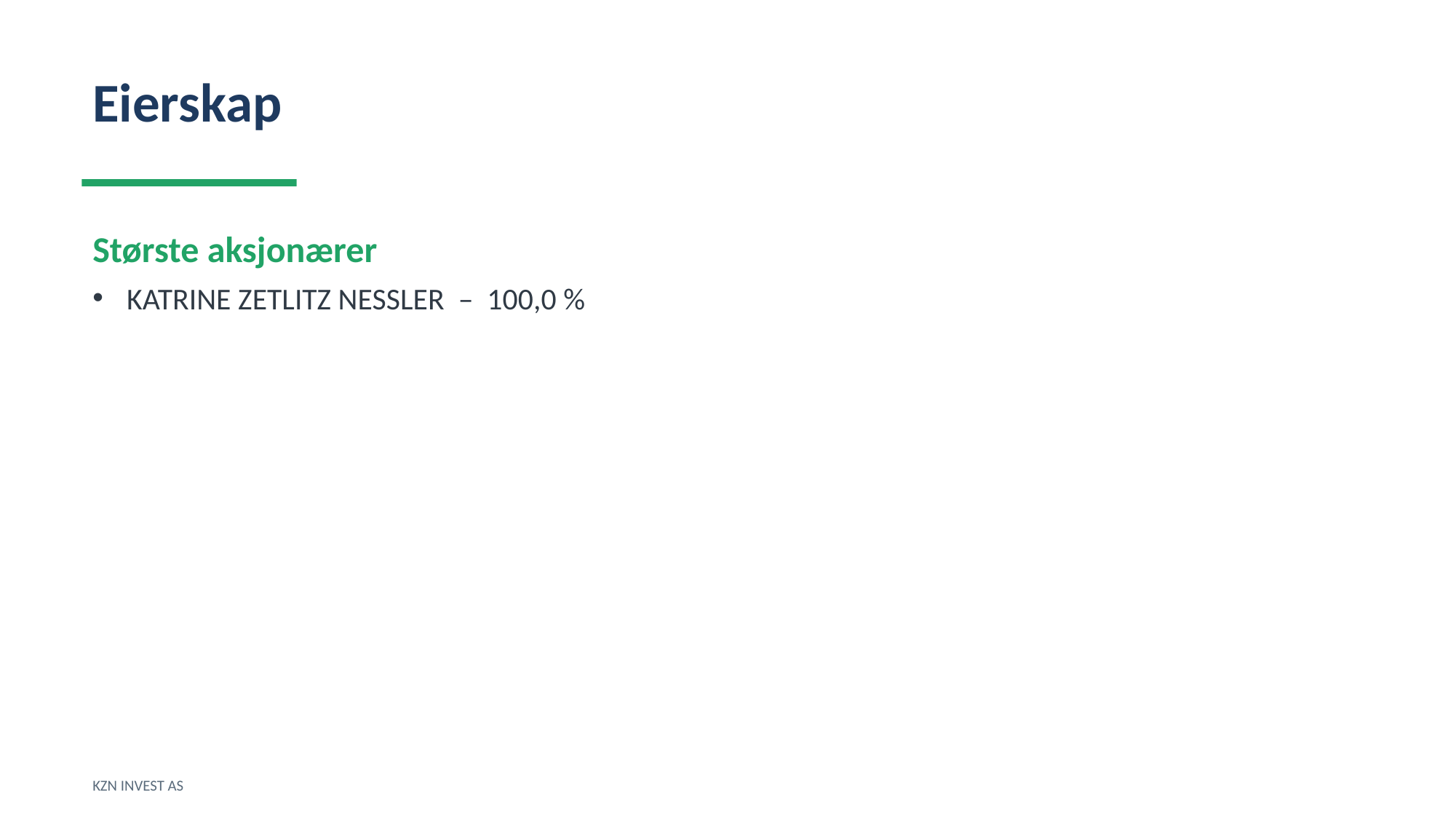

Eierskap

Største aksjonærer
KATRINE ZETLITZ NESSLER  –  100,0 %
KZN INVEST AS